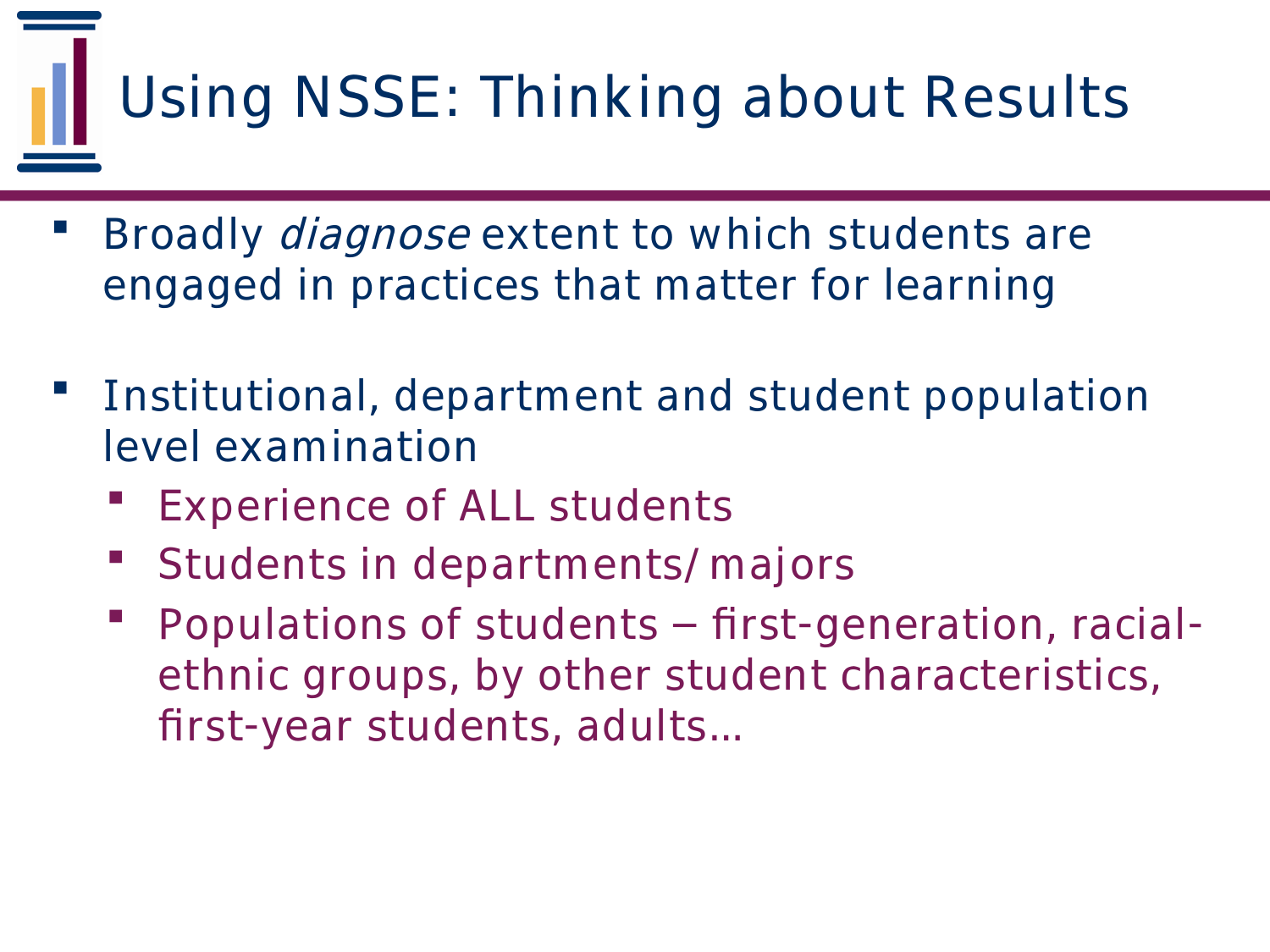

Using NSSE: Thinking about Results
Broadly diagnose extent to which students are engaged in practices that matter for learning
Institutional, department and student population level examination
Experience of ALL students
Students in departments/majors
Populations of students – first-generation, racial-ethnic groups, by other student characteristics, first-year students, adults…